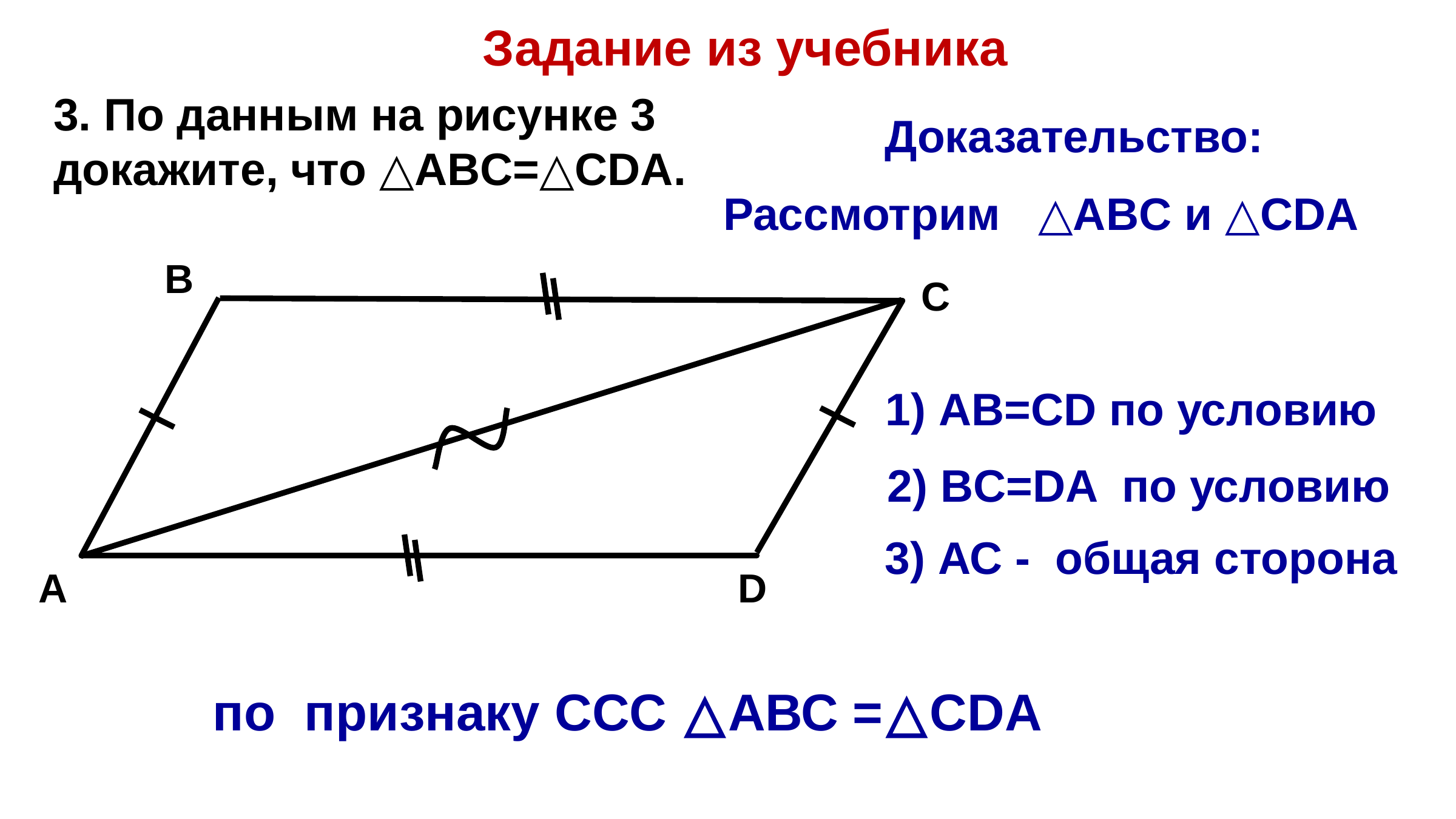

Задание из учебника
   3. По данным на рисунке 3
   докажите, что △ABC=△CDA.
 Доказательство:
Рассмотрим   △АBС и △CDА
В
С

1) AB=CD по условию

2) BC=DA  по условию
3) АС -  общая сторона

А
D
по  признаку ССС △АВС =△СDА